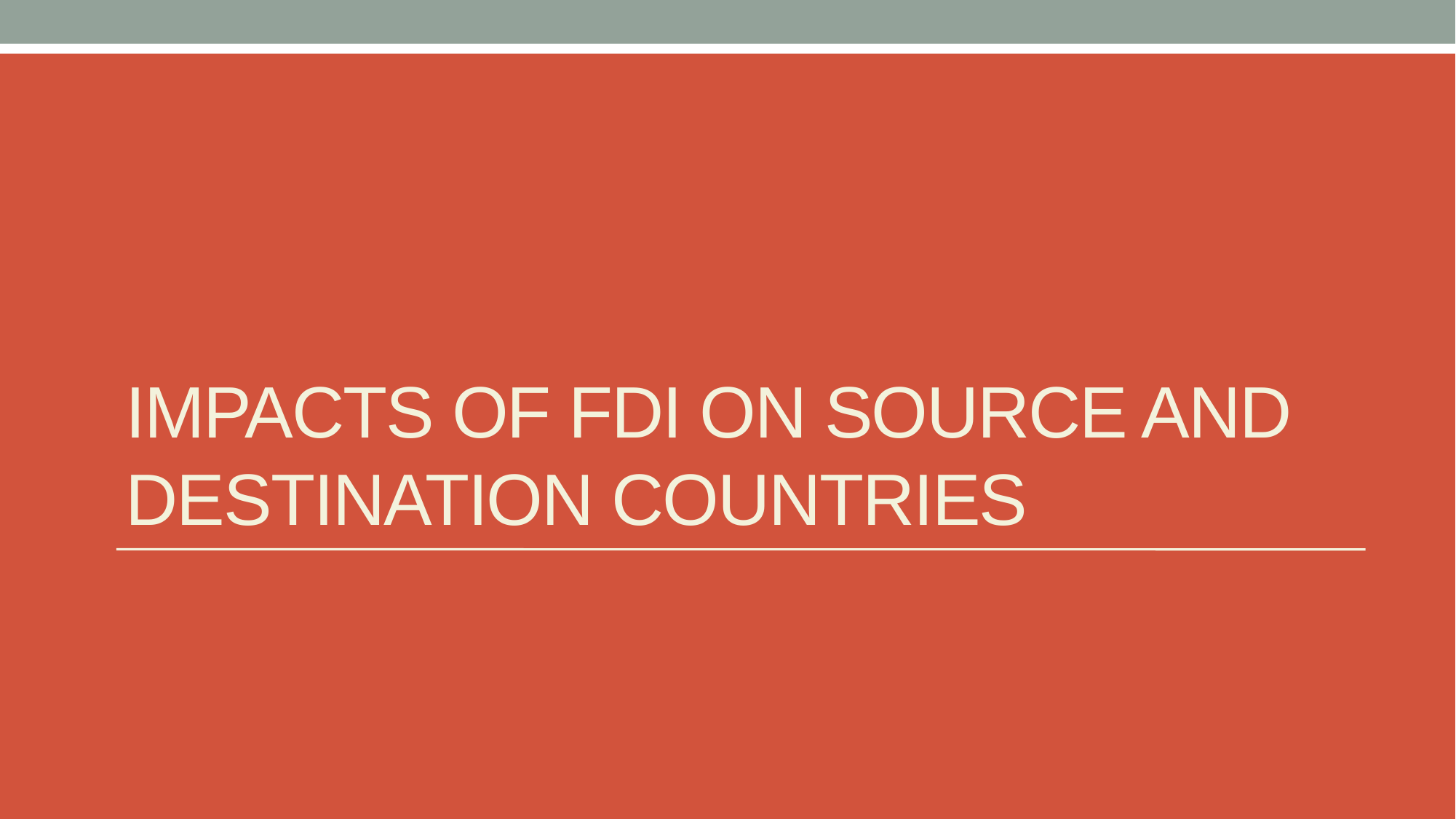

# Impacts of FDI on source and destination countries